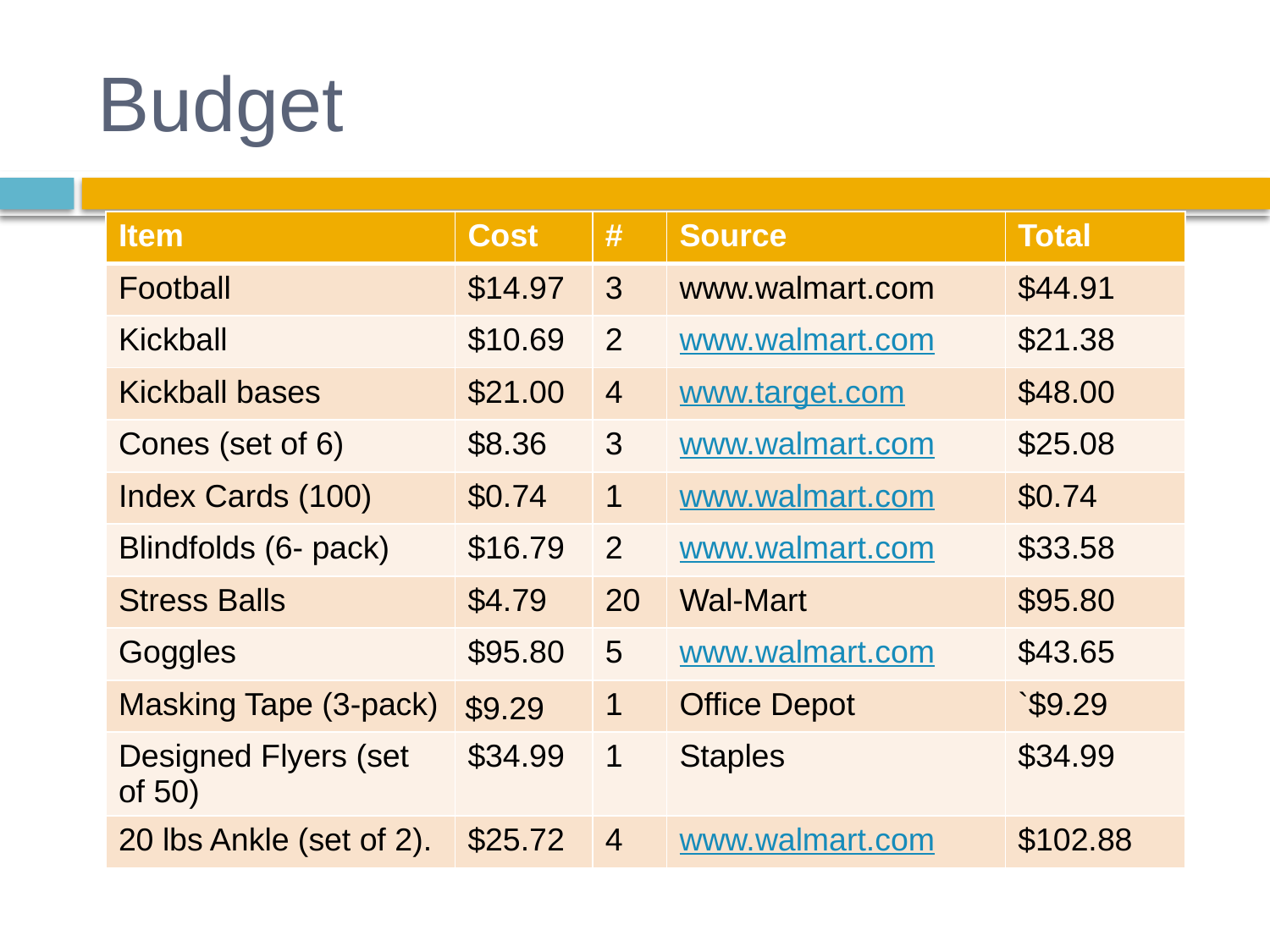

# Budget
| Item | Cost | # | Source | Total |
| --- | --- | --- | --- | --- |
| Football | $14.97 | 3 | www.walmart.com | $44.91 |
| Kickball | $10.69 | 2 | www.walmart.com | $21.38 |
| Kickball bases | $21.00 | 4 | www.target.com | $48.00 |
| Cones (set of 6) | $8.36 | 3 | www.walmart.com | $25.08 |
| Index Cards (100) | $0.74 | 1 | www.walmart.com | $0.74 |
| Blindfolds (6- pack) | $16.79 | 2 | www.walmart.com | $33.58 |
| Stress Balls | $4.79 | 20 | Wal-Mart | $95.80 |
| Goggles | $95.80 | 5 | www.walmart.com | $43.65 |
| Masking Tape (3-pack) | $9.29 | 1 | Office Depot | `$9.29 |
| Designed Flyers (set of 50) | $34.99 | 1 | Staples | $34.99 |
| 20 lbs Ankle (set of 2). | $25.72 | 4 | www.walmart.com | $102.88 |